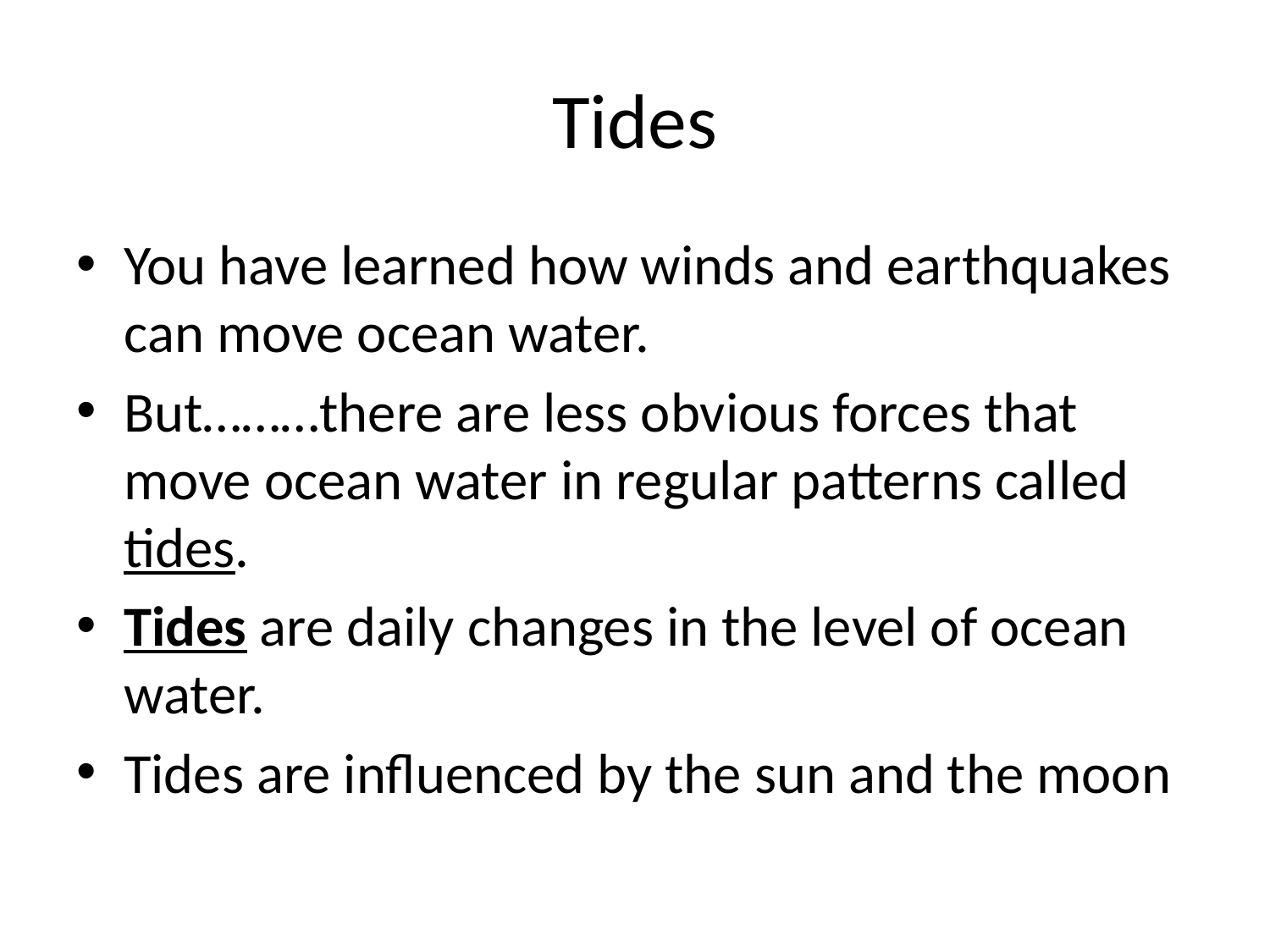

# Tides
You have learned how winds and earthquakes can move ocean water.
But………there are less obvious forces that move ocean water in regular patterns called tides.
Tides are daily changes in the level of ocean water.
Tides are influenced by the sun and the moon